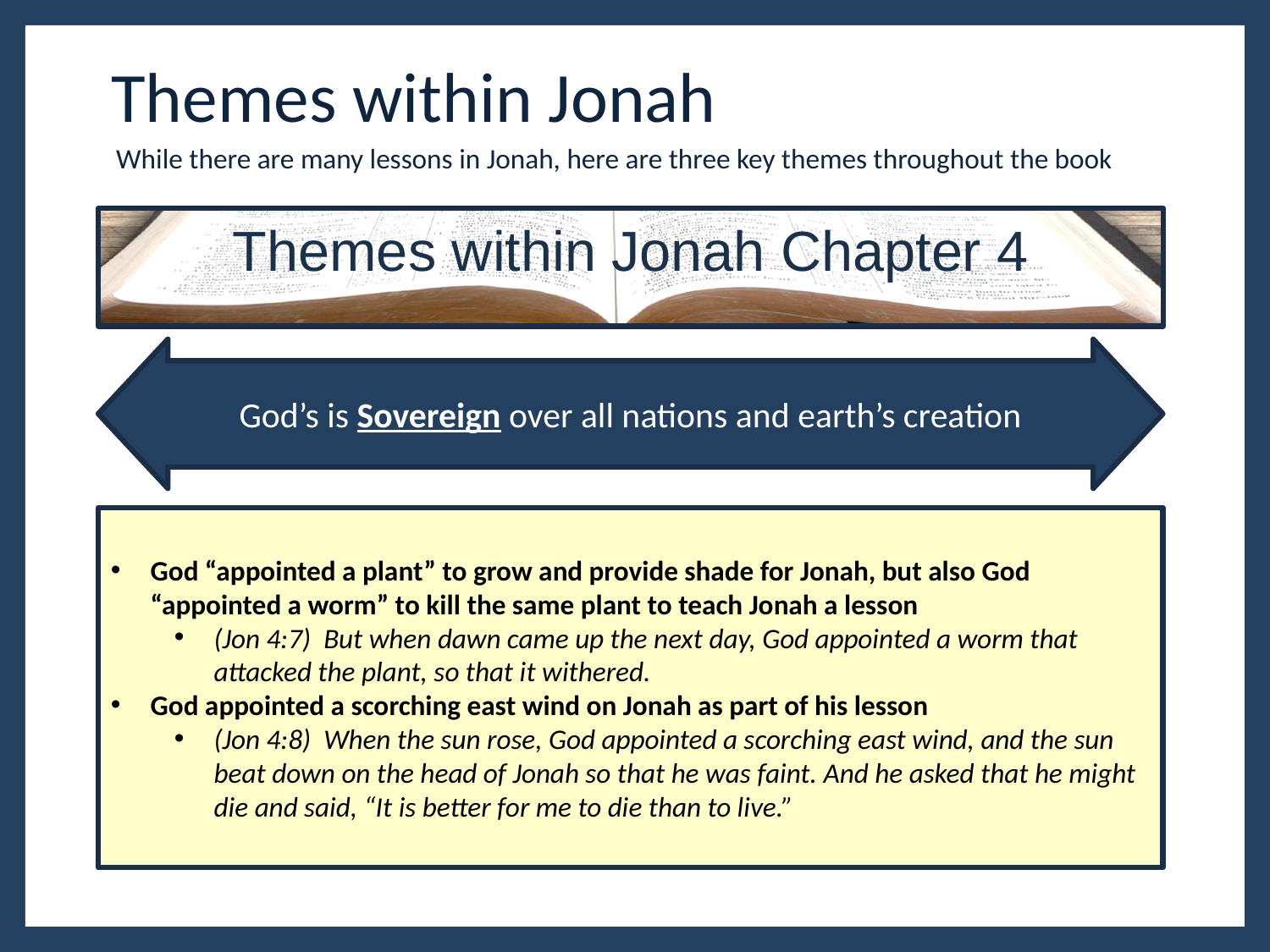

# Themes within Jonah
While there are many lessons in Jonah, here are three key themes throughout the book
Themes within Jonah Chapter 4
God’s is Sovereign over all nations and earth’s creation
God “appointed a plant” to grow and provide shade for Jonah, but also God “appointed a worm” to kill the same plant to teach Jonah a lesson
(Jon 4:7)  But when dawn came up the next day, God appointed a worm that attacked the plant, so that it withered.
God appointed a scorching east wind on Jonah as part of his lesson
(Jon 4:8)  When the sun rose, God appointed a scorching east wind, and the sun beat down on the head of Jonah so that he was faint. And he asked that he might die and said, “It is better for me to die than to live.”